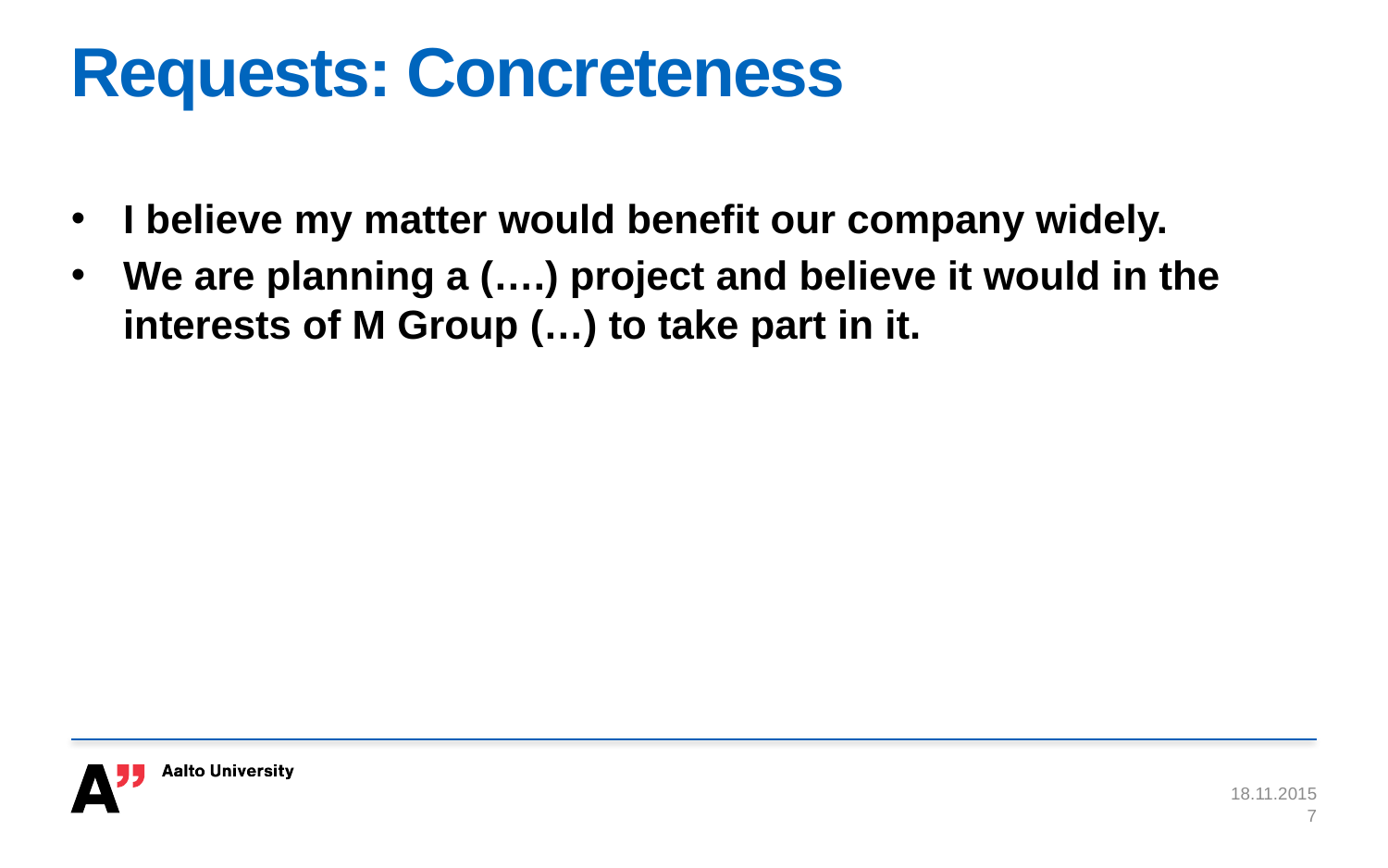

# Requests: Concreteness
I believe my matter would benefit our company widely.
We are planning a (….) project and believe it would in the interests of M Group (…) to take part in it.
18.11.2015
7